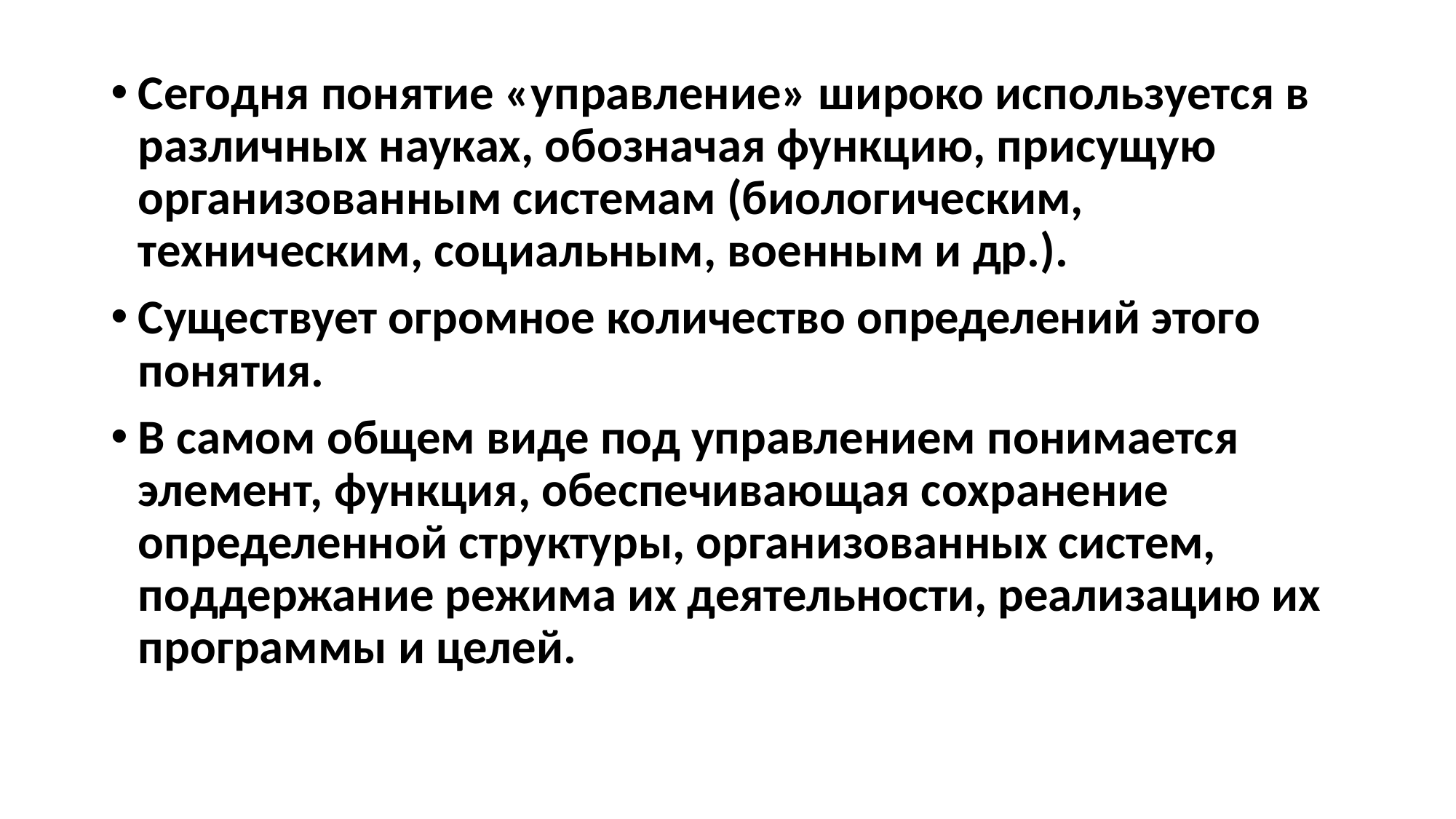

Сегодня понятие «управление» широко используется в различных науках, обозначая функцию, присущую организованным системам (биологическим, техническим, социальным, военным и др.).
Существует огромное количество определений этого понятия.
В самом общем виде под управлением понимается элемент, функция, обеспечивающая сохранение определенной структуры, организованных систем, поддержание режима их деятельности, реализацию их программы и целей.